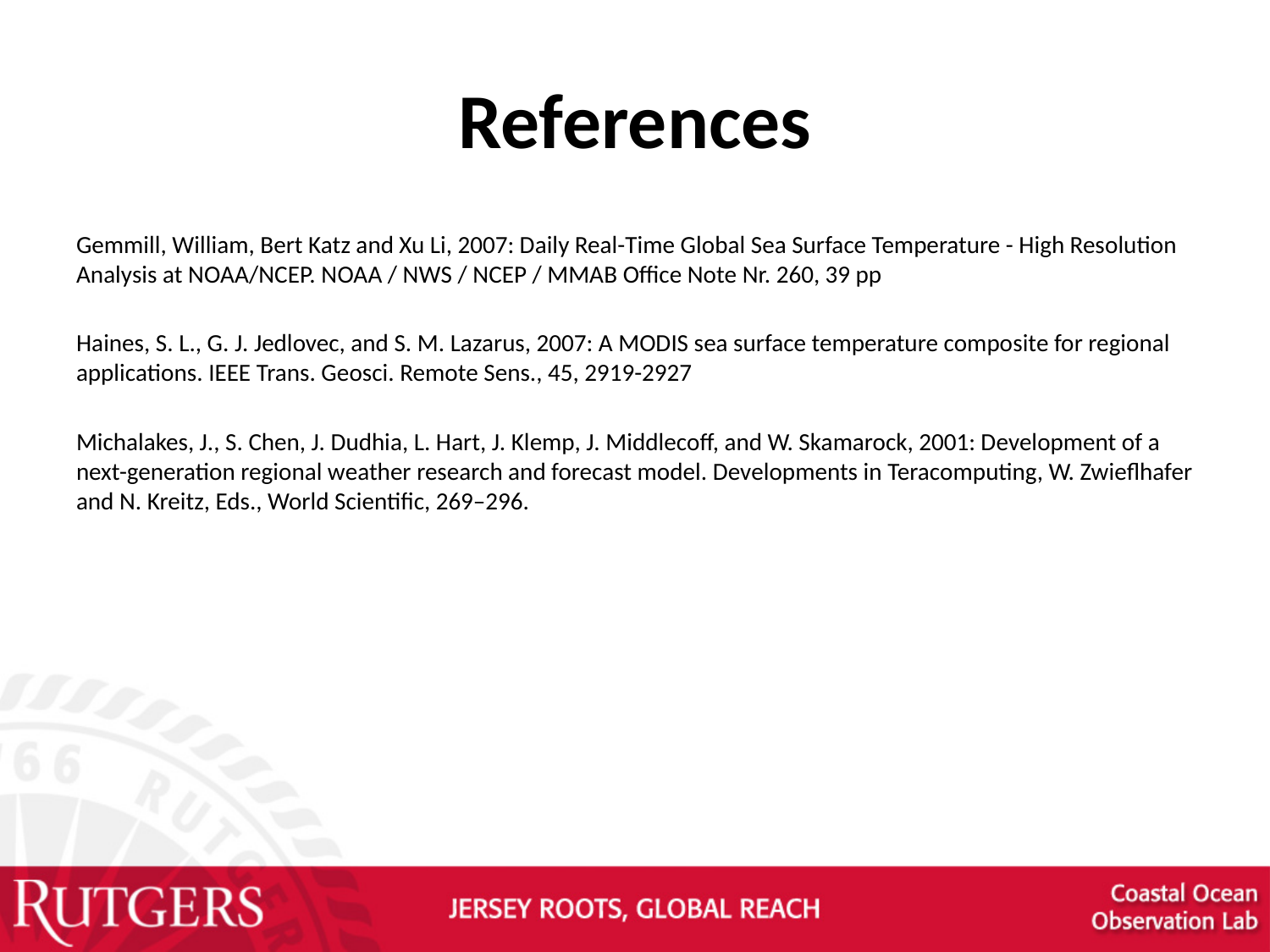

# References
Gemmill, William, Bert Katz and Xu Li, 2007: Daily Real-Time Global Sea Surface Temperature - High Resolution Analysis at NOAA/NCEP. NOAA / NWS / NCEP / MMAB Office Note Nr. 260, 39 pp

Haines, S. L., G. J. Jedlovec, and S. M. Lazarus, 2007: A MODIS sea surface temperature composite for regional applications. IEEE Trans. Geosci. Remote Sens., 45, 2919-2927

Michalakes, J., S. Chen, J. Dudhia, L. Hart, J. Klemp, J. Middlecoff, and W. Skamarock, 2001: Development of a next-generation regional weather research and forecast model. Developments in Teracomputing, W. Zwieflhafer and N. Kreitz, Eds., World Scientific, 269–296.